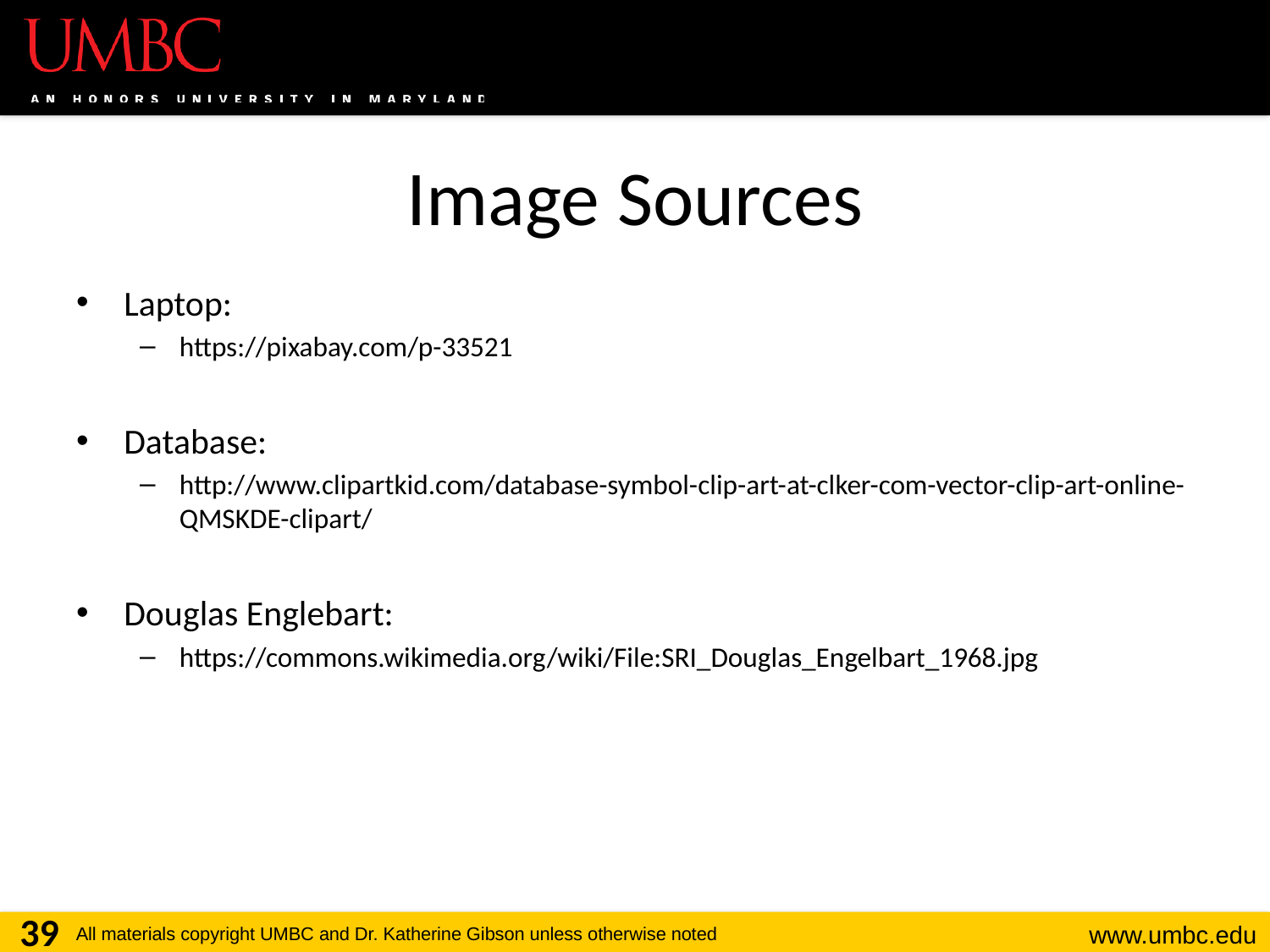

# Image Sources
Laptop:
https://pixabay.com/p-33521

Database:
http://www.clipartkid.com/database-symbol-clip-art-at-clker-com-vector-clip-art-online-QMSKDE-clipart/

Douglas Englebart:
https://commons.wikimedia.org/wiki/File:SRI_Douglas_Engelbart_1968.jpg

39